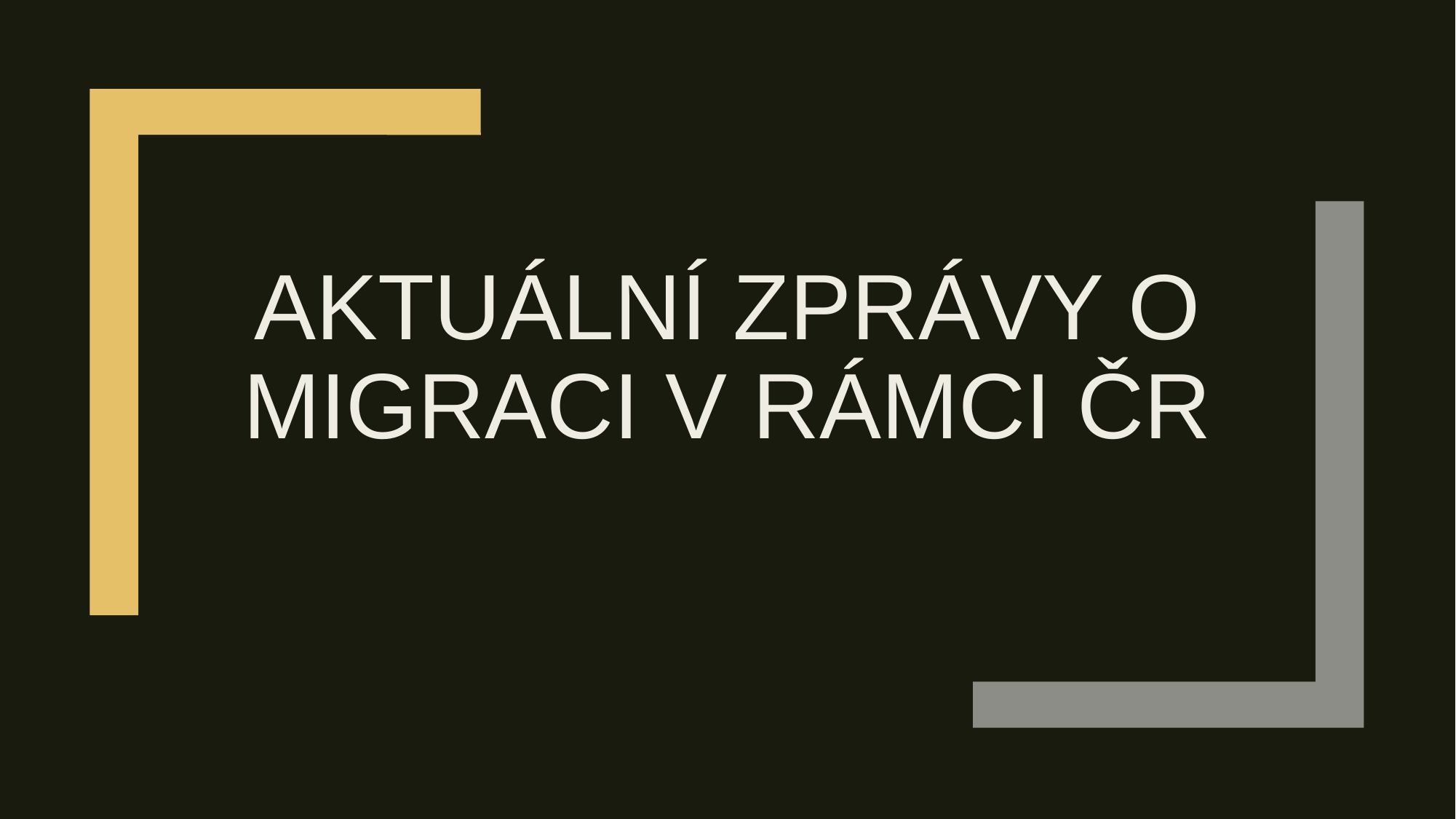

# Aktuální zprávy o migraci v rámci ČR